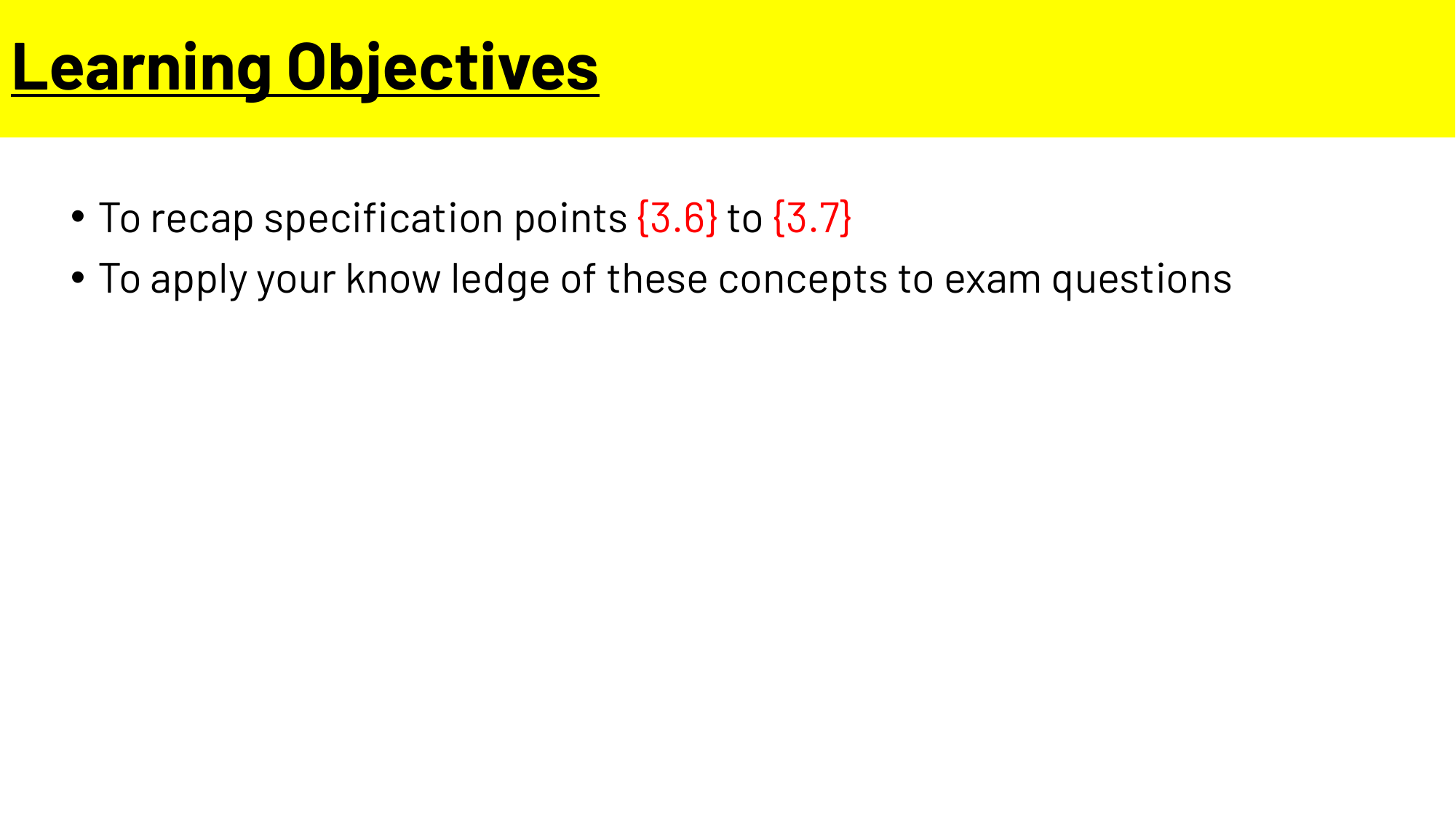

# Learning Objectives
To recap specification points {3.6} to {3.7}
To apply your know ledge of these concepts to exam questions